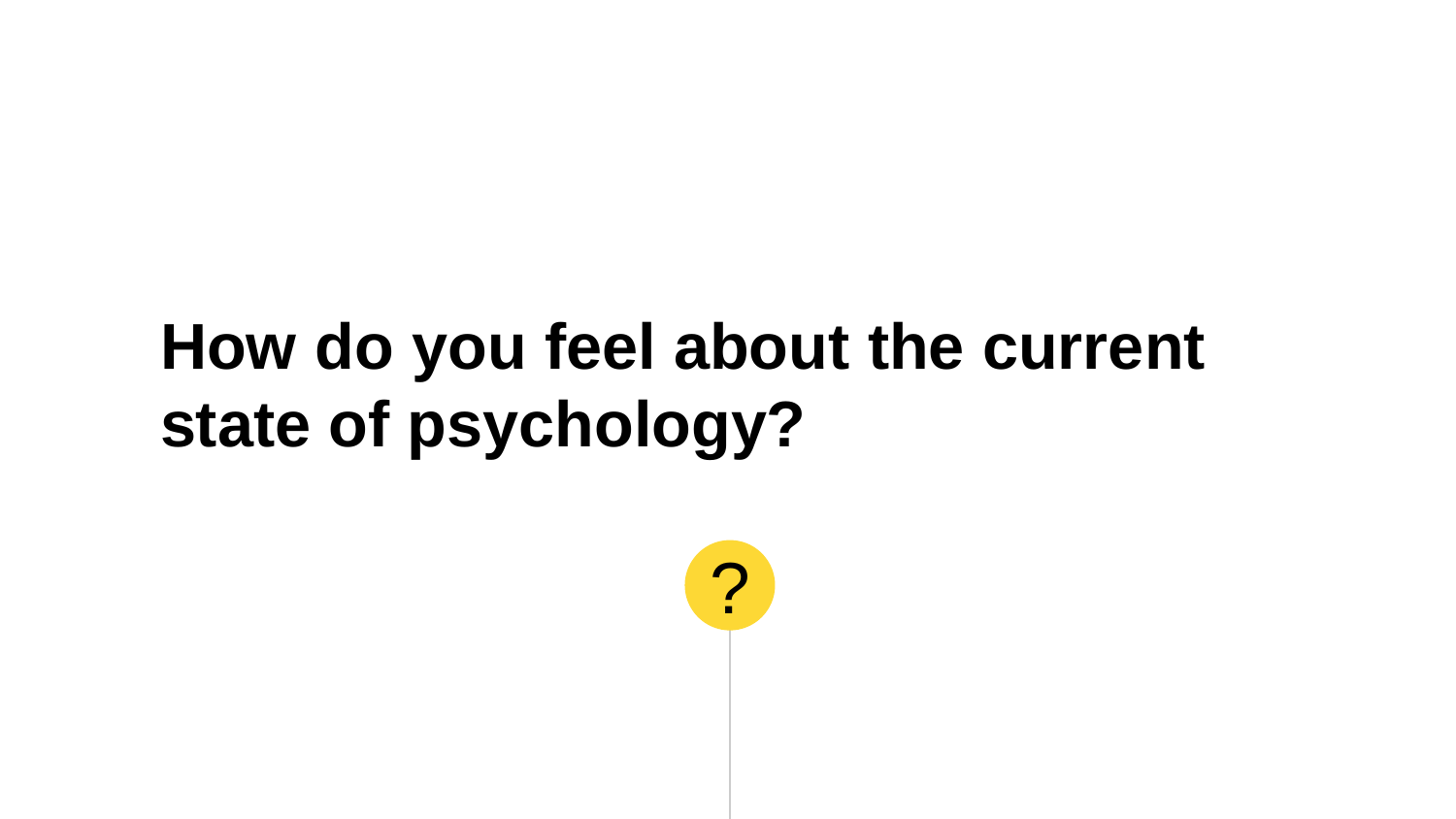

How do you feel about the current state of psychology?